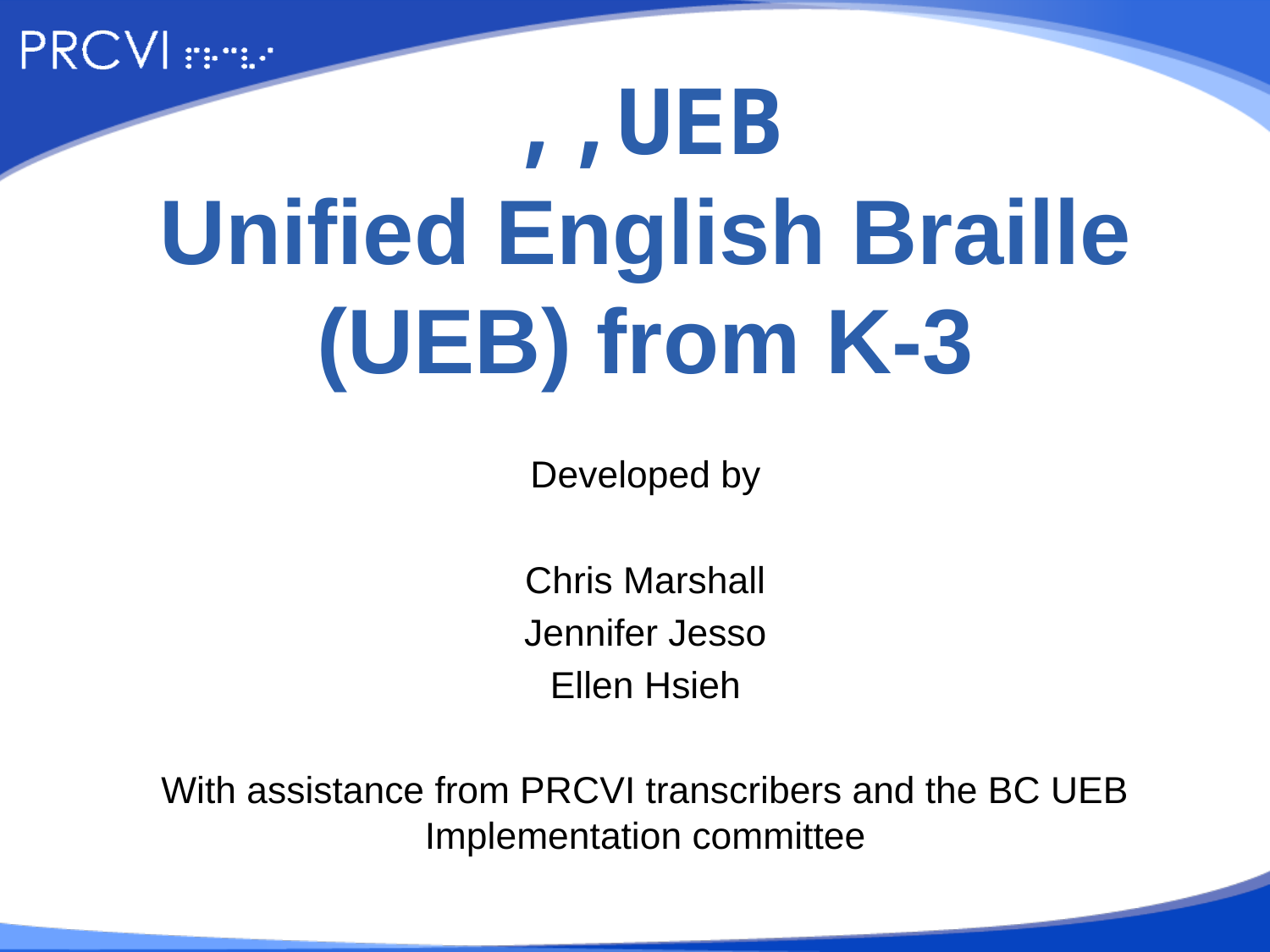

# ,,UEB Unified English Braille (UEB) from K-3

Developed by

Chris Marshall
Jennifer Jesso
Ellen Hsieh

With assistance from PRCVI transcribers and the BC UEB Implementation committee